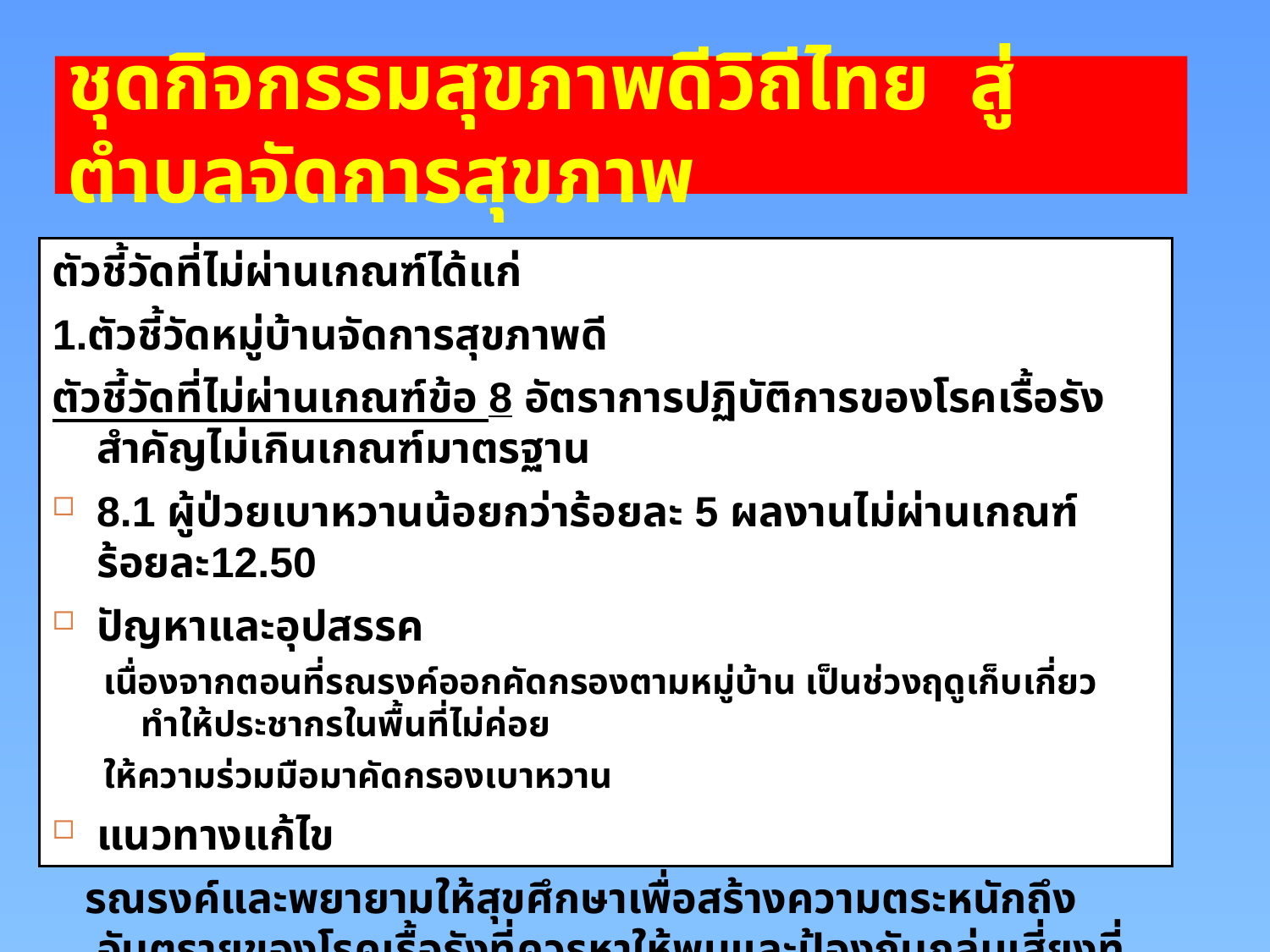

ชุดกิจกรรมสุขภาพดีวิถีไทย  สู่ตำบลจัดการสุขภาพ
ตัวชี้วัดที่ไม่ผ่านเกณฑ์ได้แก่
1.ตัวชี้วัดหมู่บ้านจัดการสุขภาพดี
ตัวชี้วัดที่ไม่ผ่านเกณฑ์ข้อ 8 อัตราการปฏิบัติการของโรคเรื้อรังสำคัญไม่เกินเกณฑ์มาตรฐาน
8.1 ผู้ป่วยเบาหวานน้อยกว่าร้อยละ 5 ผลงานไม่ผ่านเกณฑ์ ร้อยละ12.50
ปัญหาและอุปสรรค
เนื่องจากตอนที่รณรงค์ออกคัดกรองตามหมู่บ้าน เป็นช่วงฤดูเก็บเกี่ยว ทำให้ประชากรในพื้นที่ไม่ค่อย
ให้ความร่วมมือมาคัดกรองเบาหวาน
แนวทางแก้ไข
   รณรงค์และพยายามให้สุขศึกษาเพื่อสร้างความตระหนักถึงอันตรายของโรคเรื้อรังที่ควรหาให้พบและป้องกันกลุ่มเสี่ยงที่จะเกิดขึ้น